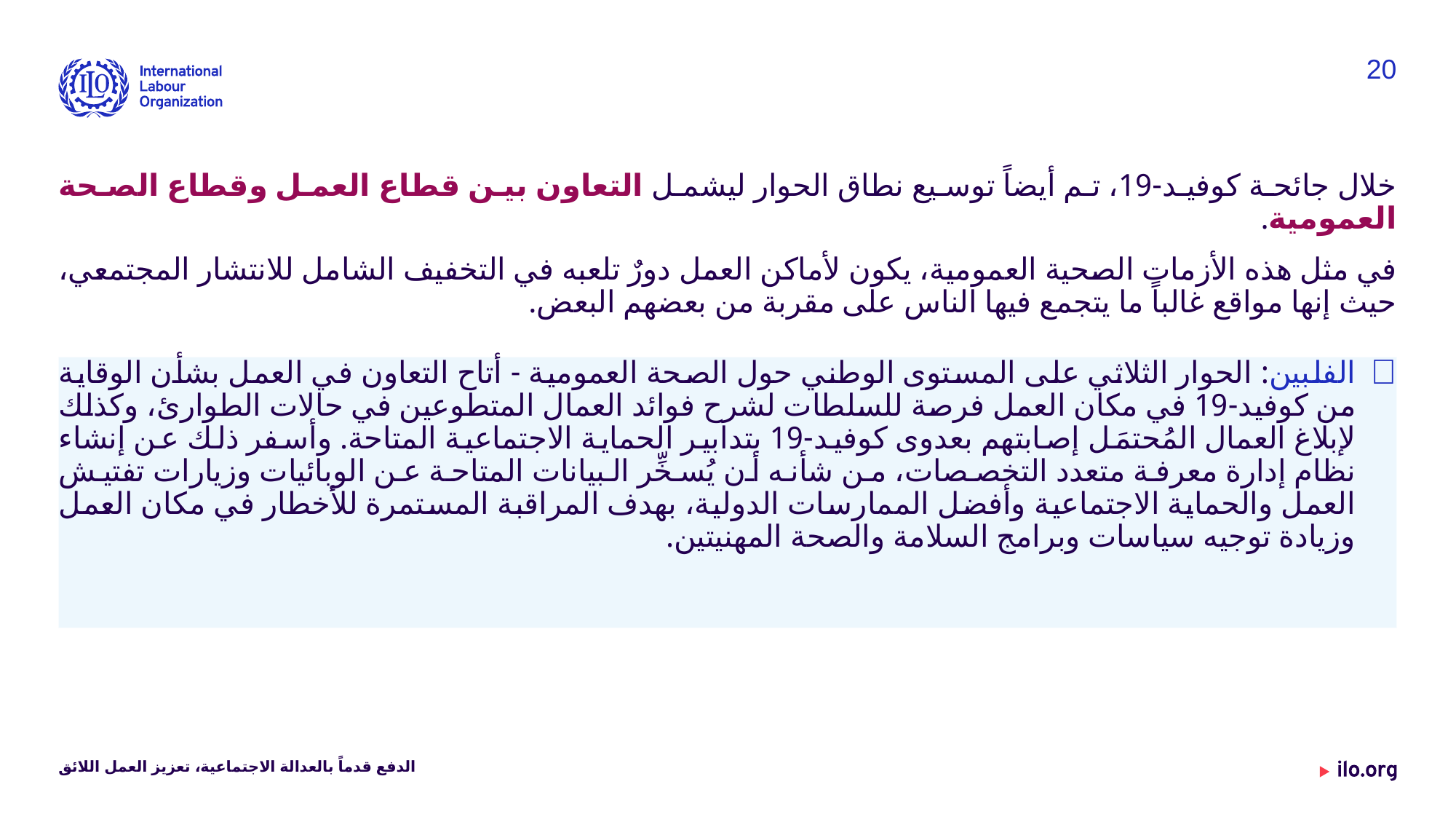

20
خلال جائحة كوفيد-19، تم أيضاً توسيع نطاق الحوار ليشمل التعاون بين قطاع العمل وقطاع الصحة العمومية.
في مثل هذه الأزمات الصحية العمومية، يكون لأماكن العمل دورٌ تلعبه في التخفيف الشامل للانتشار المجتمعي، حيث إنها مواقع غالباً ما يتجمع فيها الناس على مقربة من بعضهم البعض.
الفلبين: الحوار الثلاثي على المستوى الوطني حول الصحة العمومية - أتاح التعاون في العمل بشأن الوقاية من كوفيد-19 في مكان العمل فرصة للسلطات لشرح فوائد العمال المتطوعين في حالات الطوارئ، وكذلك لإبلاغ العمال المُحتمَل إصابتهم بعدوى كوفيد-19 بتدابير الحماية الاجتماعية المتاحة. وأسفر ذلك عن إنشاء نظام إدارة معرفة متعدد التخصصات، من شأنه أن يُسخِّر البيانات المتاحة عن الوبائيات وزيارات تفتيش العمل والحماية الاجتماعية وأفضل الممارسات الدولية، بهدف المراقبة المستمرة للأخطار في مكان العمل وزيادة توجيه سياسات وبرامج السلامة والصحة المهنيتين.
الدفع قدماً بالعدالة الاجتماعية، تعزيز العمل اللائق
Date: Monday / 01 / October / 2019